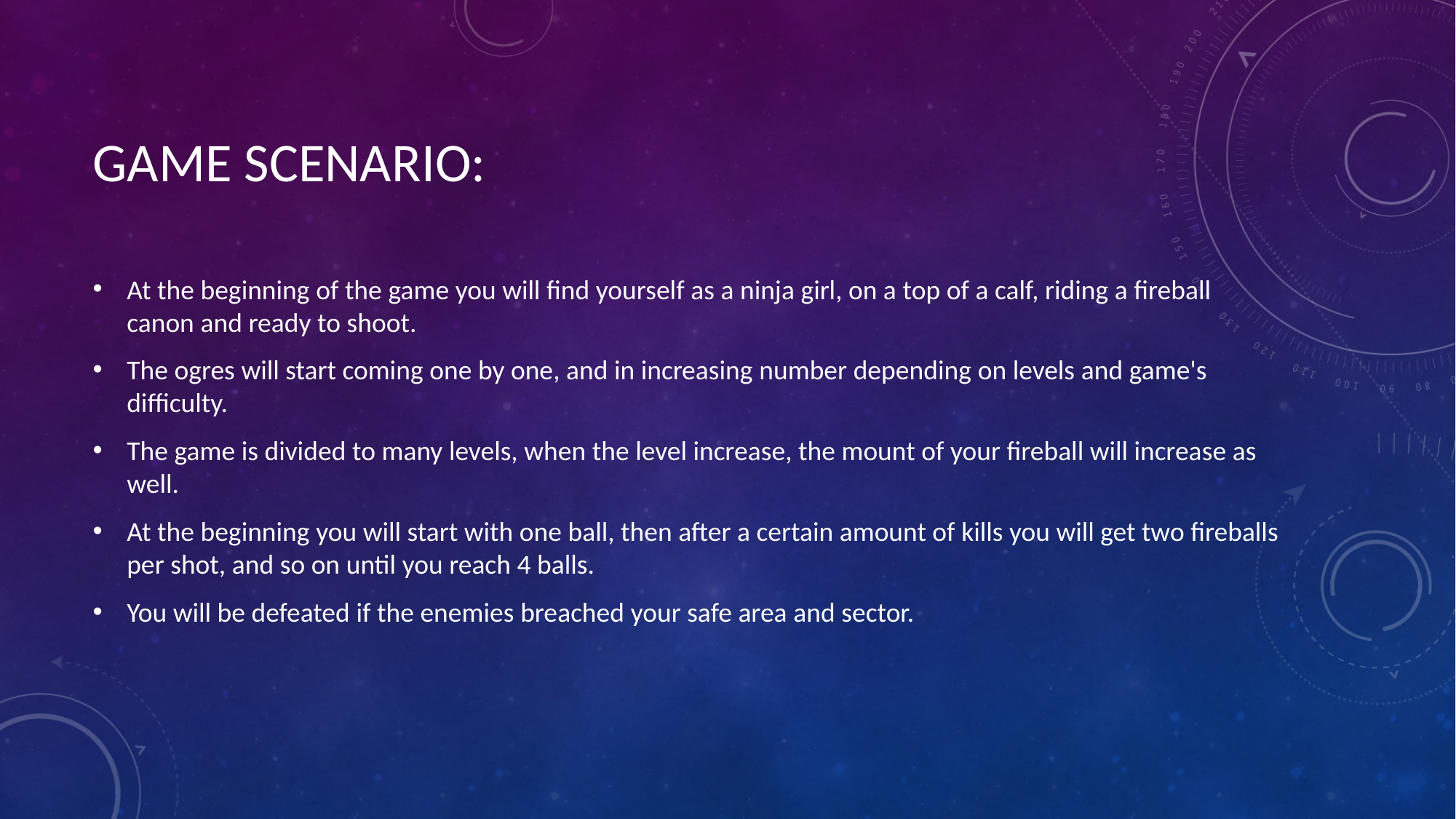

# Game scenario:
At the beginning of the game you will find yourself as a ninja girl, on a top of a calf, riding a fireball canon and ready to shoot.
The ogres will start coming one by one, and in increasing number depending on levels and game's difficulty.
The game is divided to many levels, when the level increase, the mount of your fireball will increase as well.
At the beginning you will start with one ball, then after a certain amount of kills you will get two fireballs per shot, and so on until you reach 4 balls.
You will be defeated if the enemies breached your safe area and sector.